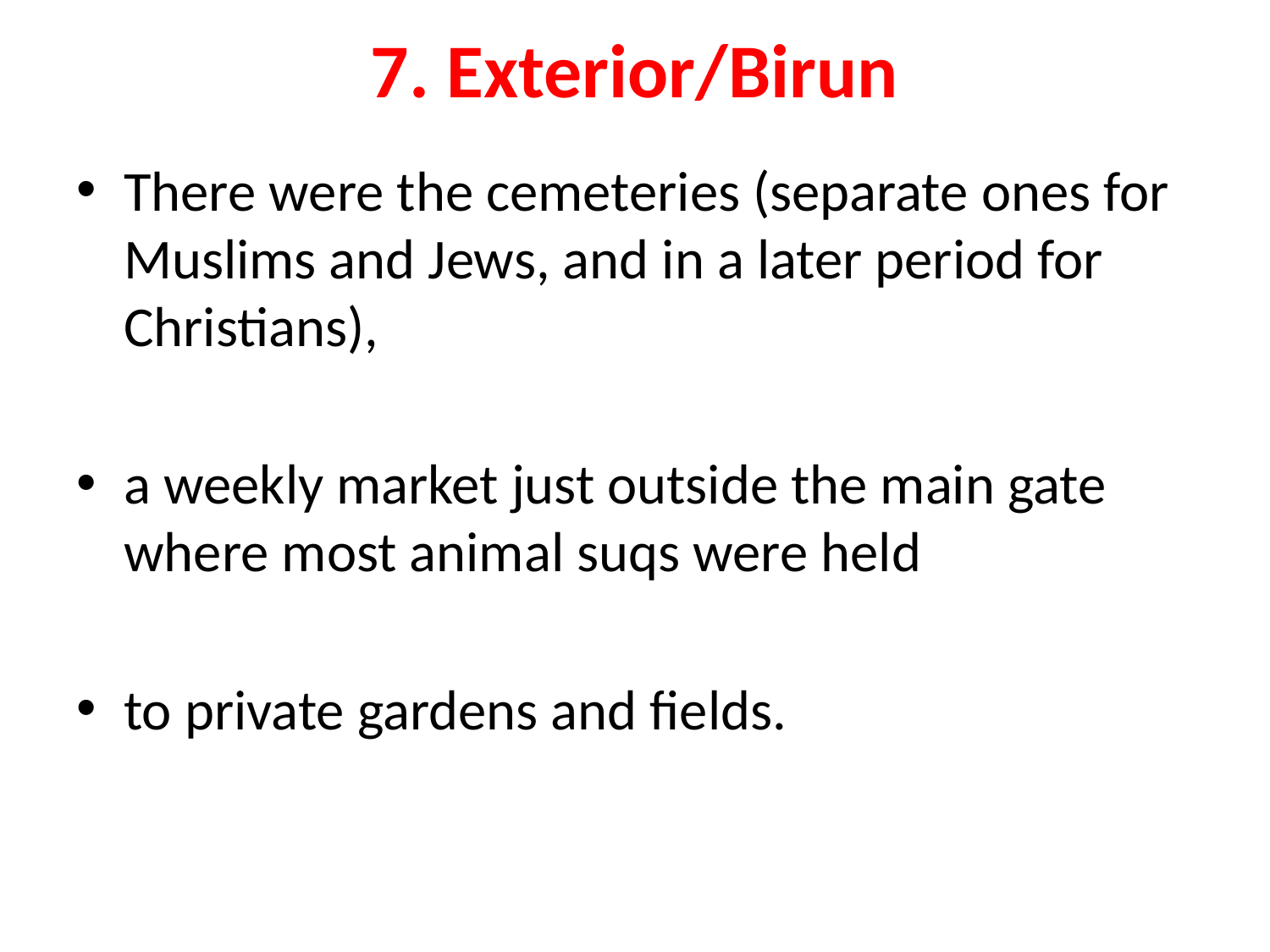

# 7. Exterior/Birun
There were the cemeteries (separate ones for Muslims and Jews, and in a later period for Christians),

a weekly market just outside the main gate where most animal suqs were held

to private gardens and fields.